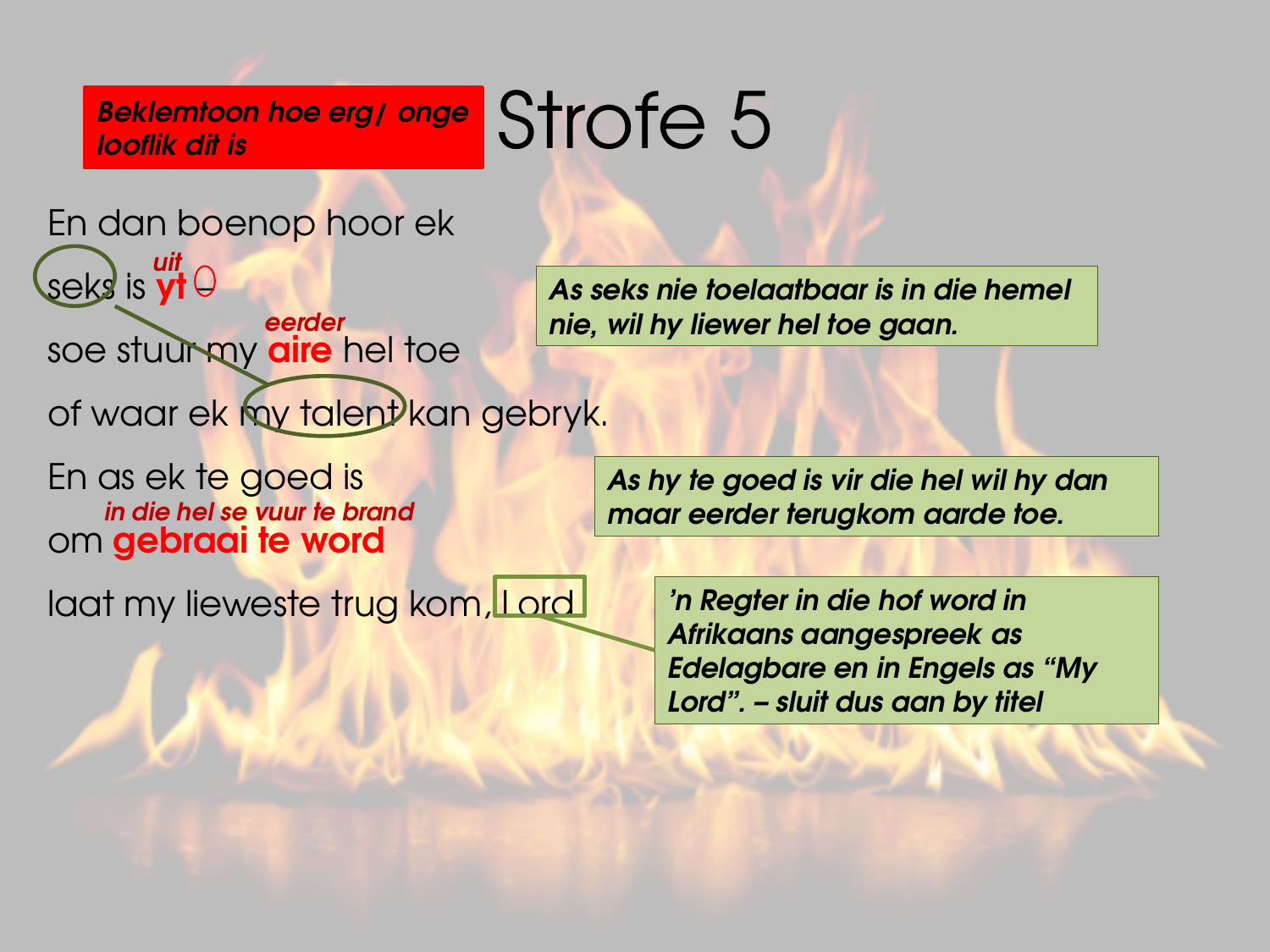

# Strofe 5
Beklemtoon hoe erg/ onge looflik dit is
En dan boenop hoor ek
seks is yt –
soe stuur my aire hel toe
of waar ek my talent kan gebryk.
En as ek te goed is
om gebraai te word
laat my lieweste trug kom, Lord
                  uit

                                  eerder

           in die hel se vuur te brand

As seks nie toelaatbaar is in die hemel nie, wil hy liewer hel toe gaan.

As hy te goed is vir die hel wil hy dan maar eerder terugkom aarde toe.

’n Regter in die hof word in Afrikaans aangespreek as Edelagbare en in Engels as “My Lord”. – sluit dus aan by titel